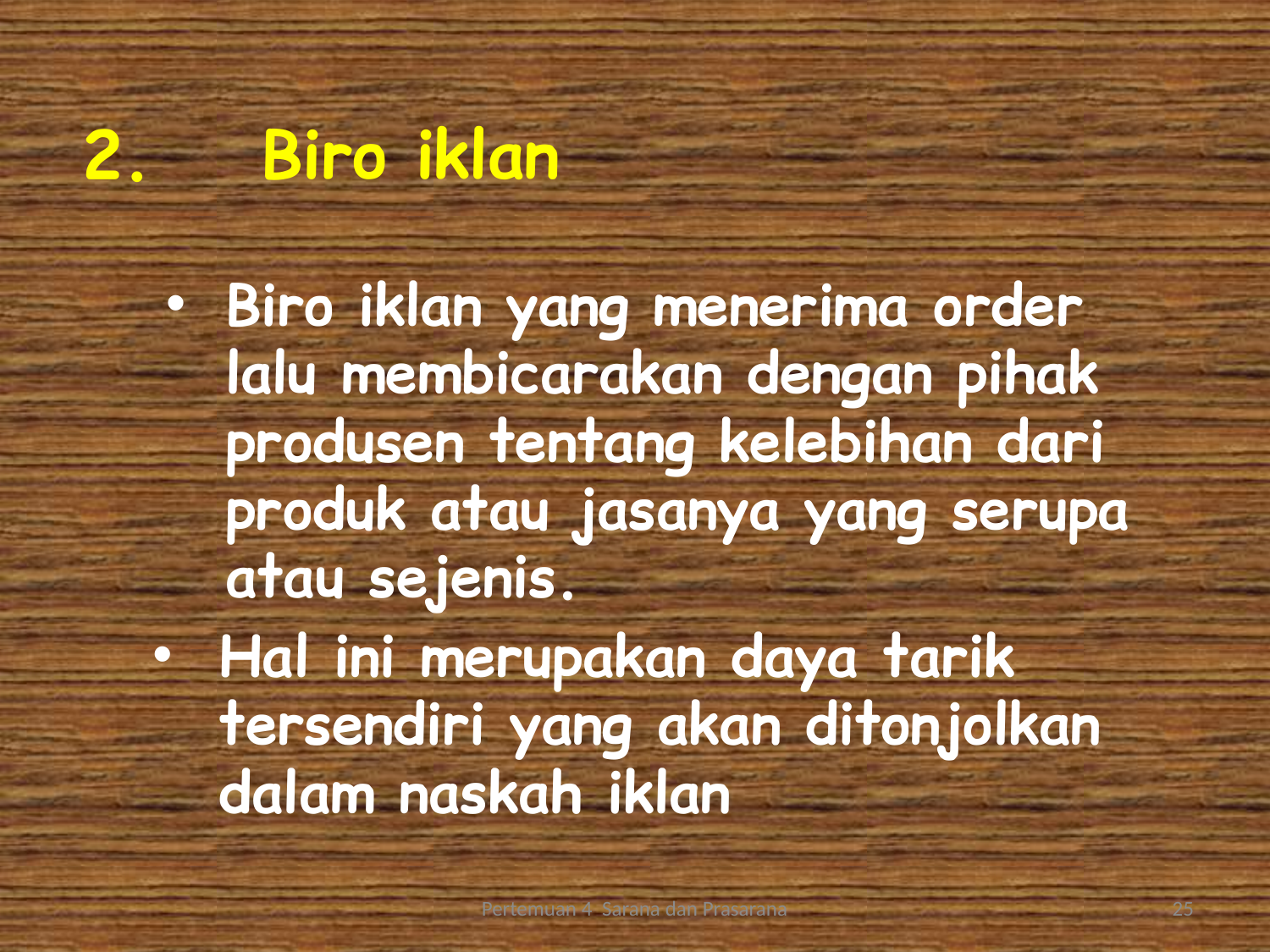

2.	Biro iklan
Biro iklan yang menerima order lalu membicarakan dengan pihak produsen tentang kelebihan dari produk atau jasanya yang serupa atau sejenis.
Hal ini merupakan daya tarik tersendiri yang akan ditonjolkan dalam naskah iklan
Pertemuan 4  Sarana dan Prasarana
25